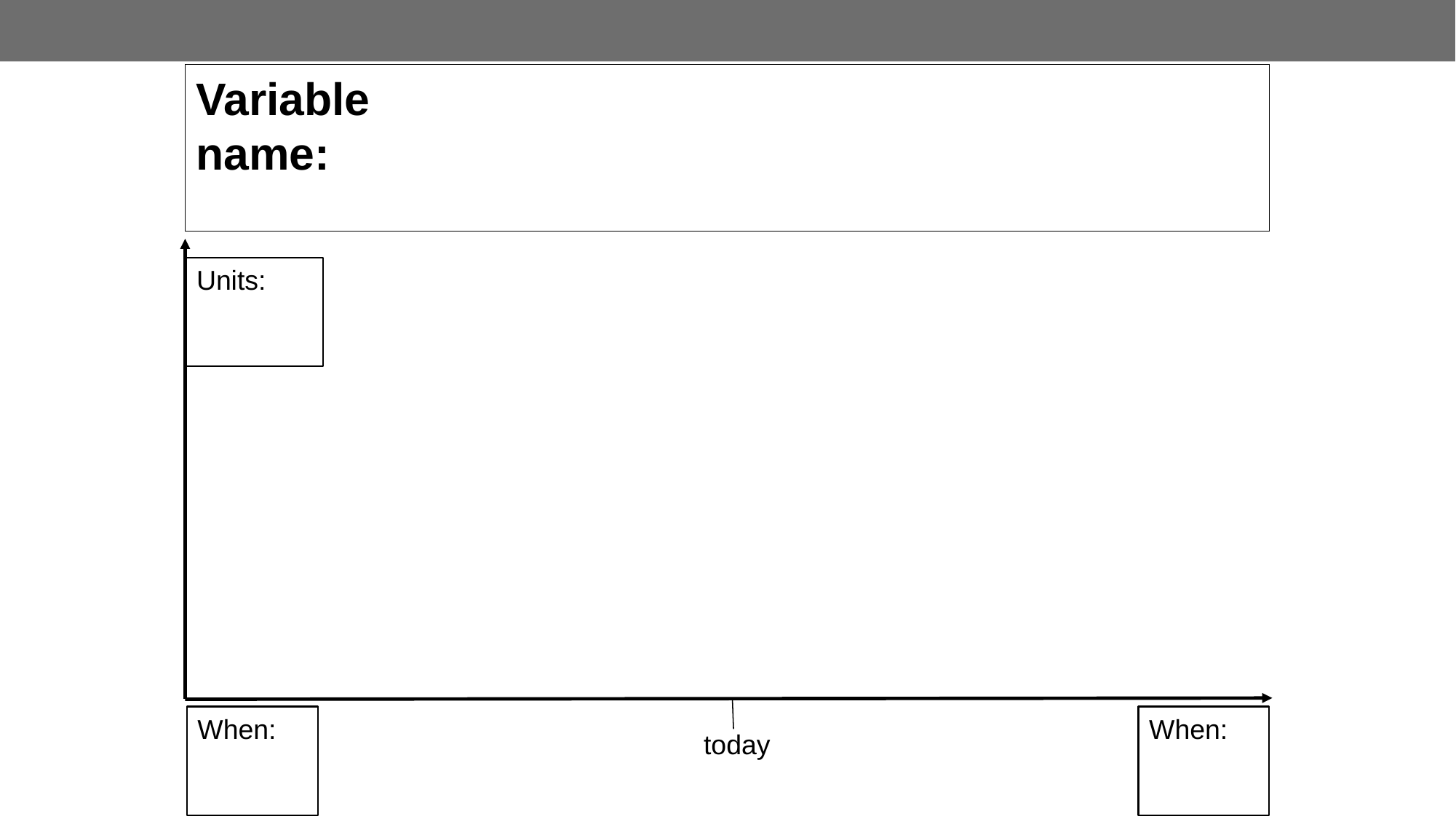

# Variable name:
Units:

When:

When:

today